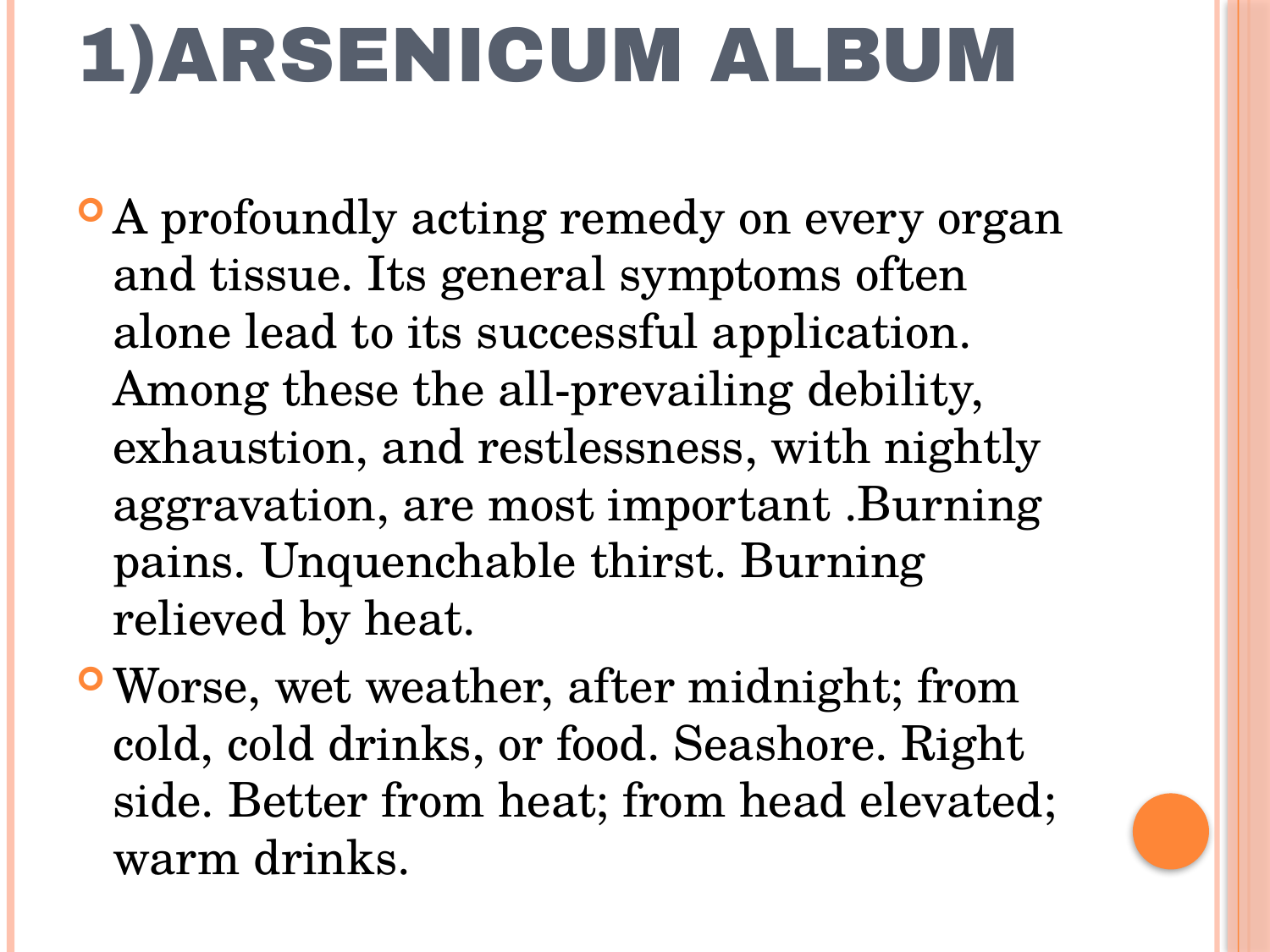

# 1)ARSENICUM ALBUM
A profoundly acting remedy on every organ and tissue. Its general symptoms often alone lead to its successful application. Among these the all-prevailing debility, exhaustion, and restlessness, with nightly aggravation, are most important .Burning pains. Unquenchable thirst. Burning relieved by heat.
Worse, wet weather, after midnight; from cold, cold drinks, or food. Seashore. Right side. Better from heat; from head elevated; warm drinks.